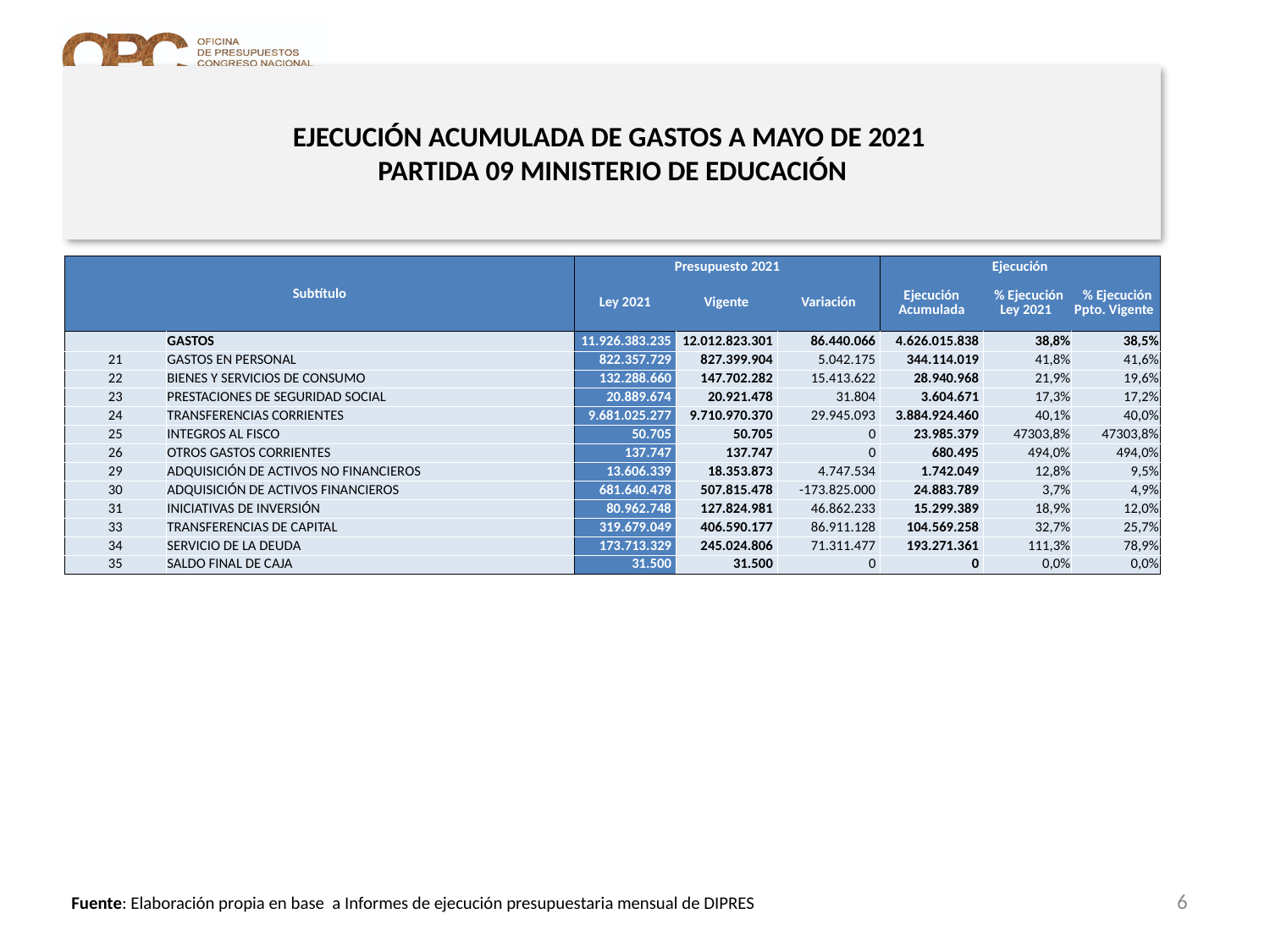

# EJECUCIÓN ACUMULADA DE GASTOS A MAYO DE 2021 PARTIDA 09 MINISTERIO DE EDUCACIÓN
en miles de pesos 2021
| Subtítulo |  | Presupuesto 2021 |  |  | Ejecución |  |  |
| --- | --- | --- | --- | --- | --- | --- | --- |
|  |  | Ley 2021 | Vigente | Variación | Ejecución Acumulada | % Ejecución Ley 2021 | % Ejecución Ppto. Vigente |
|  | GASTOS | 11.926.383.235 | 12.012.823.301 | 86.440.066 | 4.626.015.838 | 38,8% | 38,5% |
| 21 | GASTOS EN PERSONAL | 822.357.729 | 827.399.904 | 5.042.175 | 344.114.019 | 41,8% | 41,6% |
| 22 | BIENES Y SERVICIOS DE CONSUMO | 132.288.660 | 147.702.282 | 15.413.622 | 28.940.968 | 21,9% | 19,6% |
| 23 | PRESTACIONES DE SEGURIDAD SOCIAL | 20.889.674 | 20.921.478 | 31.804 | 3.604.671 | 17,3% | 17,2% |
| 24 | TRANSFERENCIAS CORRIENTES | 9.681.025.277 | 9.710.970.370 | 29.945.093 | 3.884.924.460 | 40,1% | 40,0% |
| 25 | INTEGROS AL FISCO | 50.705 | 50.705 | 0 | 23.985.379 | 47303,8% | 47303,8% |
| 26 | OTROS GASTOS CORRIENTES | 137.747 | 137.747 | 0 | 680.495 | 494,0% | 494,0% |
| 29 | ADQUISICIÓN DE ACTIVOS NO FINANCIEROS | 13.606.339 | 18.353.873 | 4.747.534 | 1.742.049 | 12,8% | 9,5% |
| 30 | ADQUISICIÓN DE ACTIVOS FINANCIEROS | 681.640.478 | 507.815.478 | -173.825.000 | 24.883.789 | 3,7% | 4,9% |
| 31 | INICIATIVAS DE INVERSIÓN | 80.962.748 | 127.824.981 | 46.862.233 | 15.299.389 | 18,9% | 12,0% |
| 33 | TRANSFERENCIAS DE CAPITAL | 319.679.049 | 406.590.177 | 86.911.128 | 104.569.258 | 32,7% | 25,7% |
| 34 | SERVICIO DE LA DEUDA | 173.713.329 | 245.024.806 | 71.311.477 | 193.271.361 | 111,3% | 78,9% |
| 35 | SALDO FINAL DE CAJA | 31.500 | 31.500 | 0 | 0 | 0,0% | 0,0% |
6